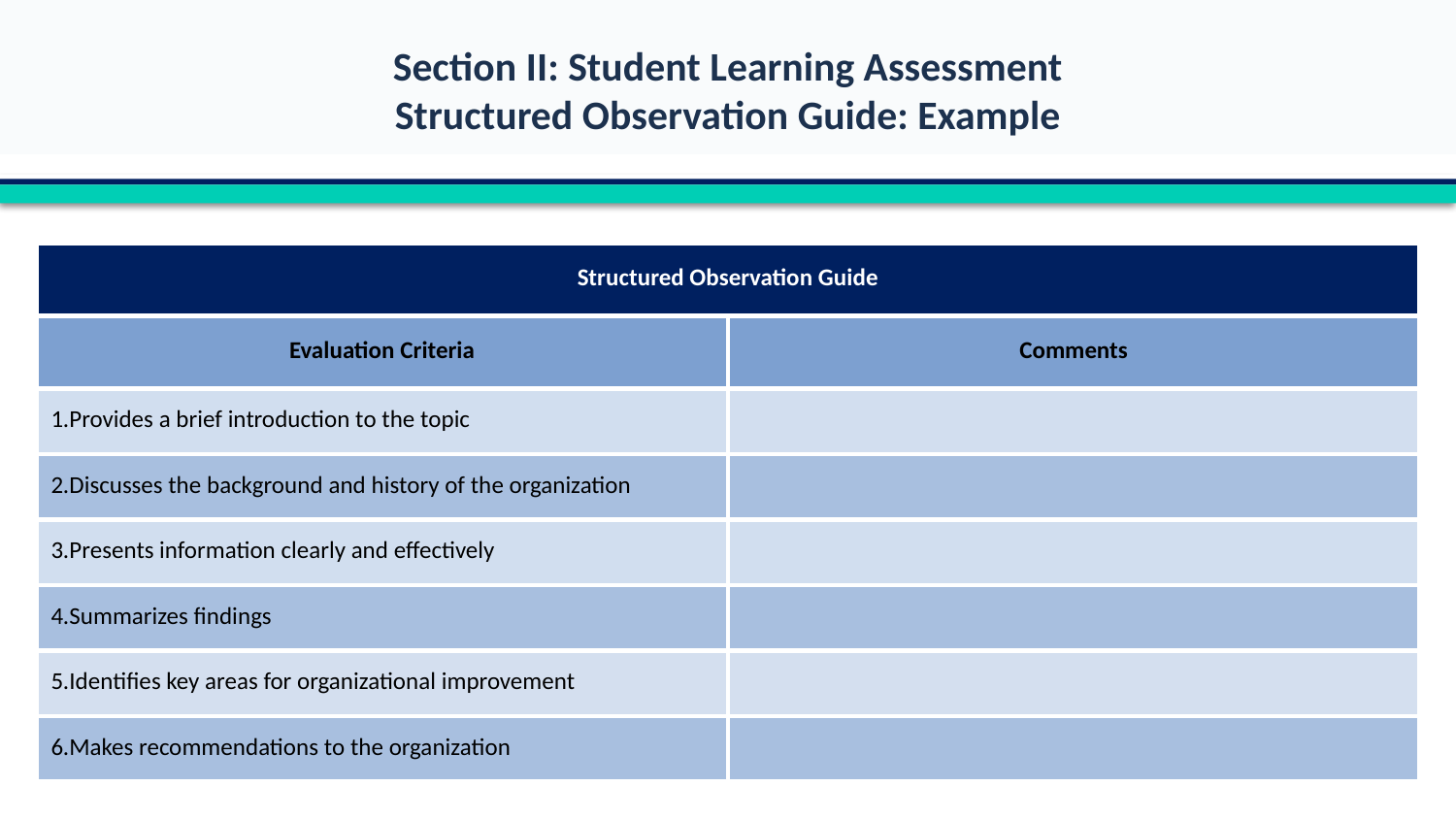

Section II: Student Learning Assessment
Structured Observation Guide: Example
| Structured Observation Guide |  |
| --- | --- |
| Evaluation Criteria | Comments |
| Provides a brief introduction to the topic |  |
| Discusses the background and history of the organization |  |
| Presents information clearly and effectively |  |
| Summarizes findings |  |
| Identifies key areas for organizational improvement |  |
| Makes recommendations to the organization |  |